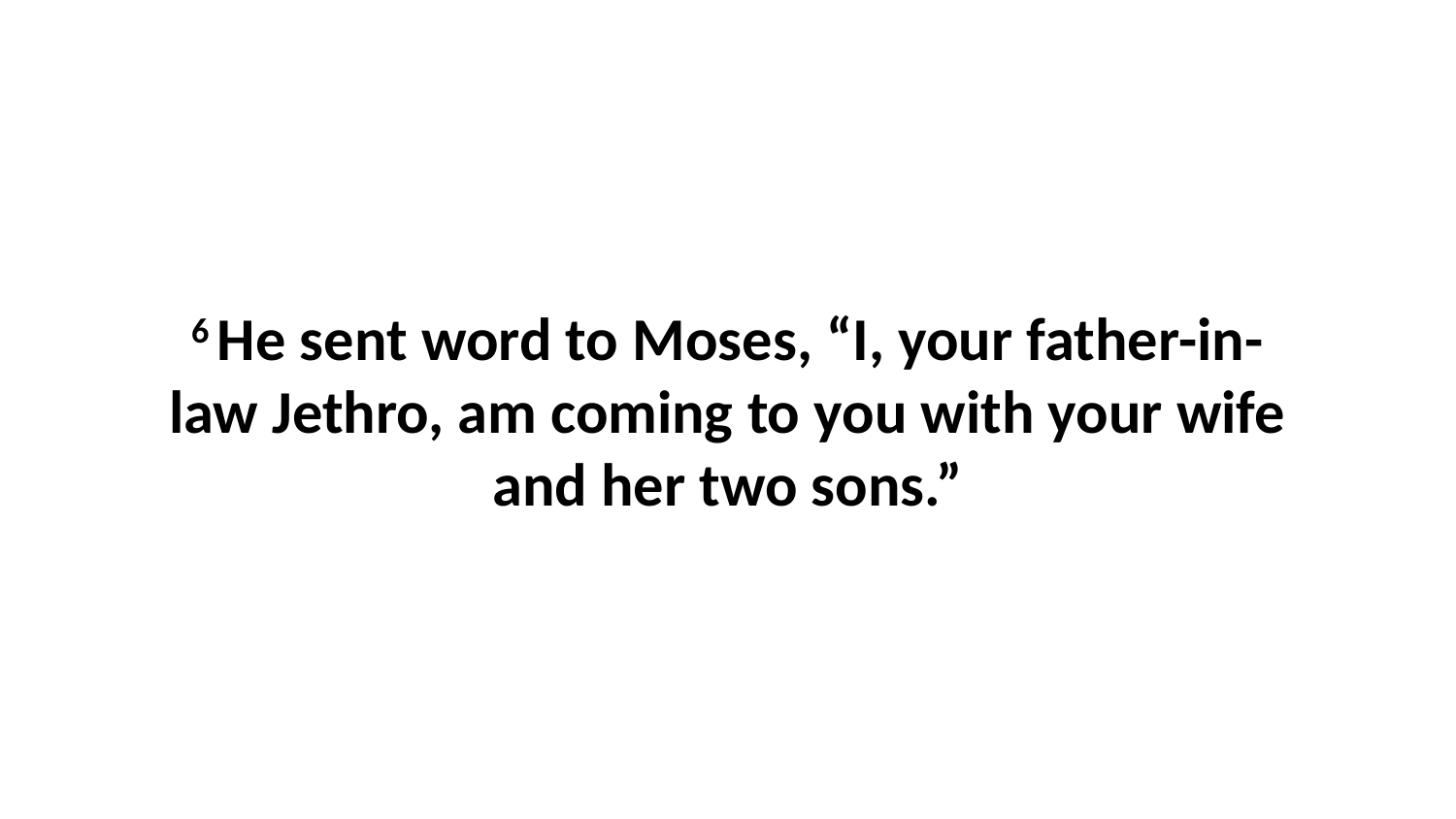

6 He sent word to Moses, “I, your father-in-law Jethro, am coming to you with your wife and her two sons.”